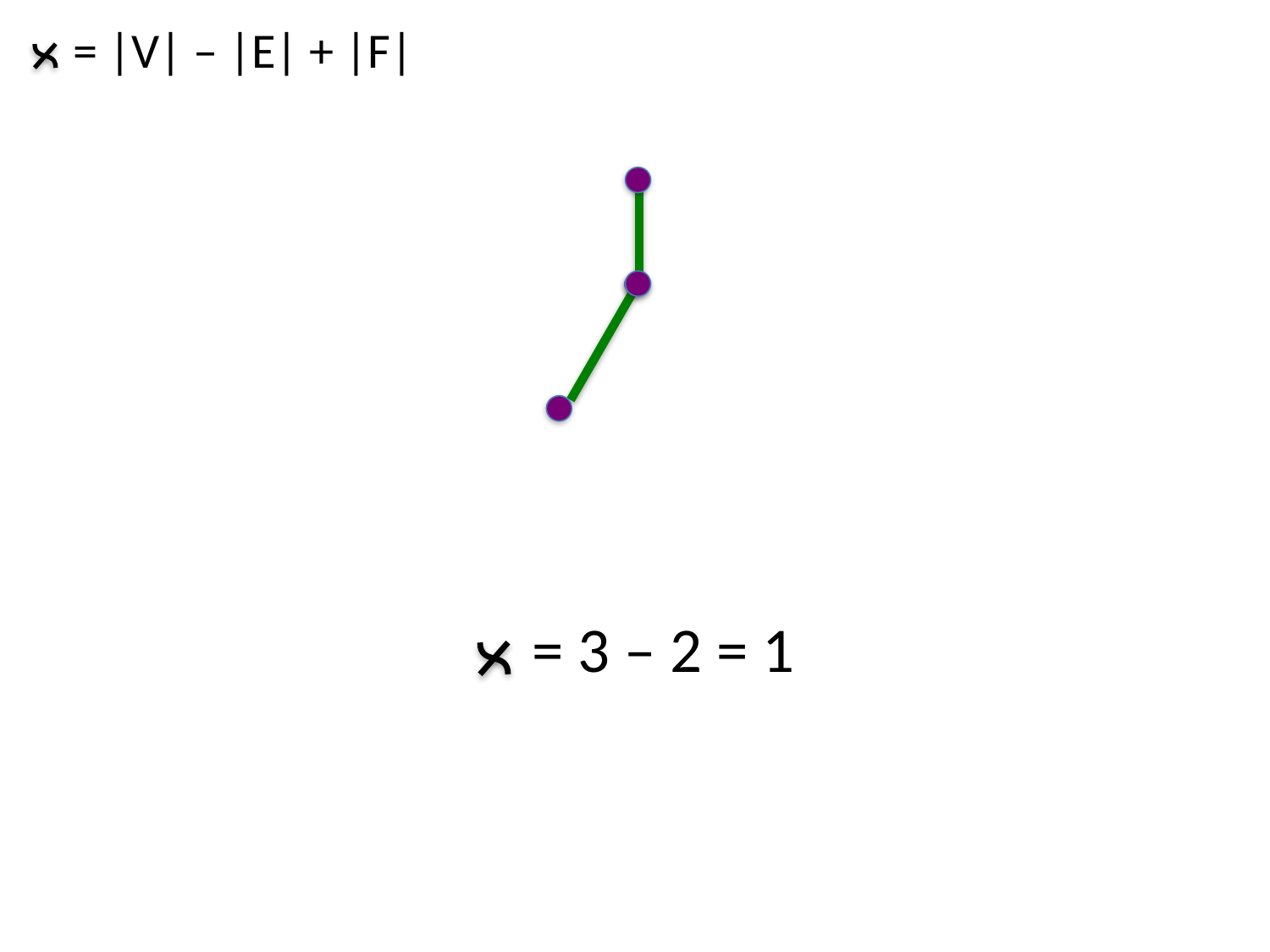

= |V| – |E| + |F|

   = 3 – 2 = 1